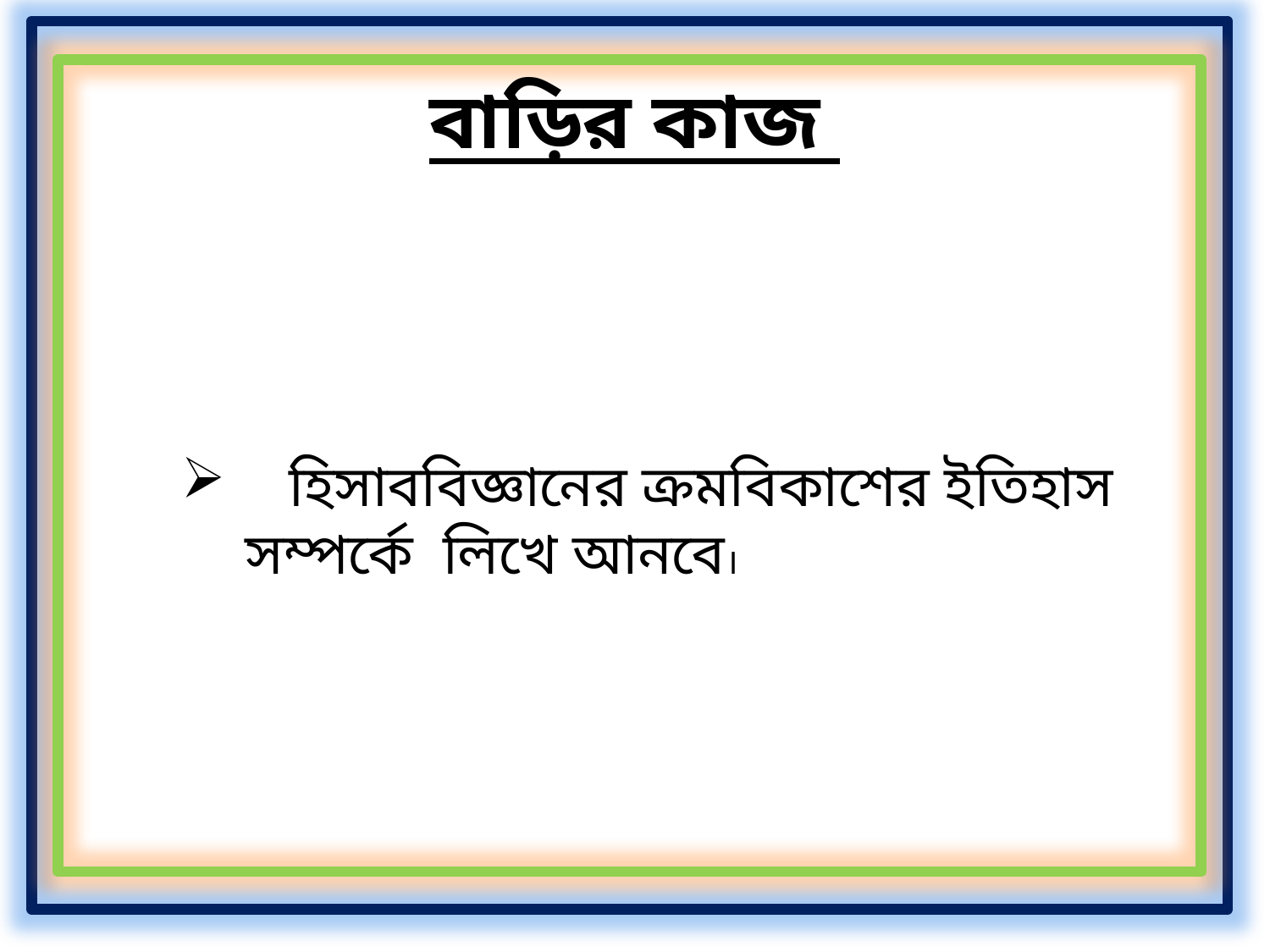

# বাড়ির কাজ

   হিসাববিজ্ঞানের ক্রমবিকাশের ইতিহাস সম্পর্কে  লিখে আনবে।